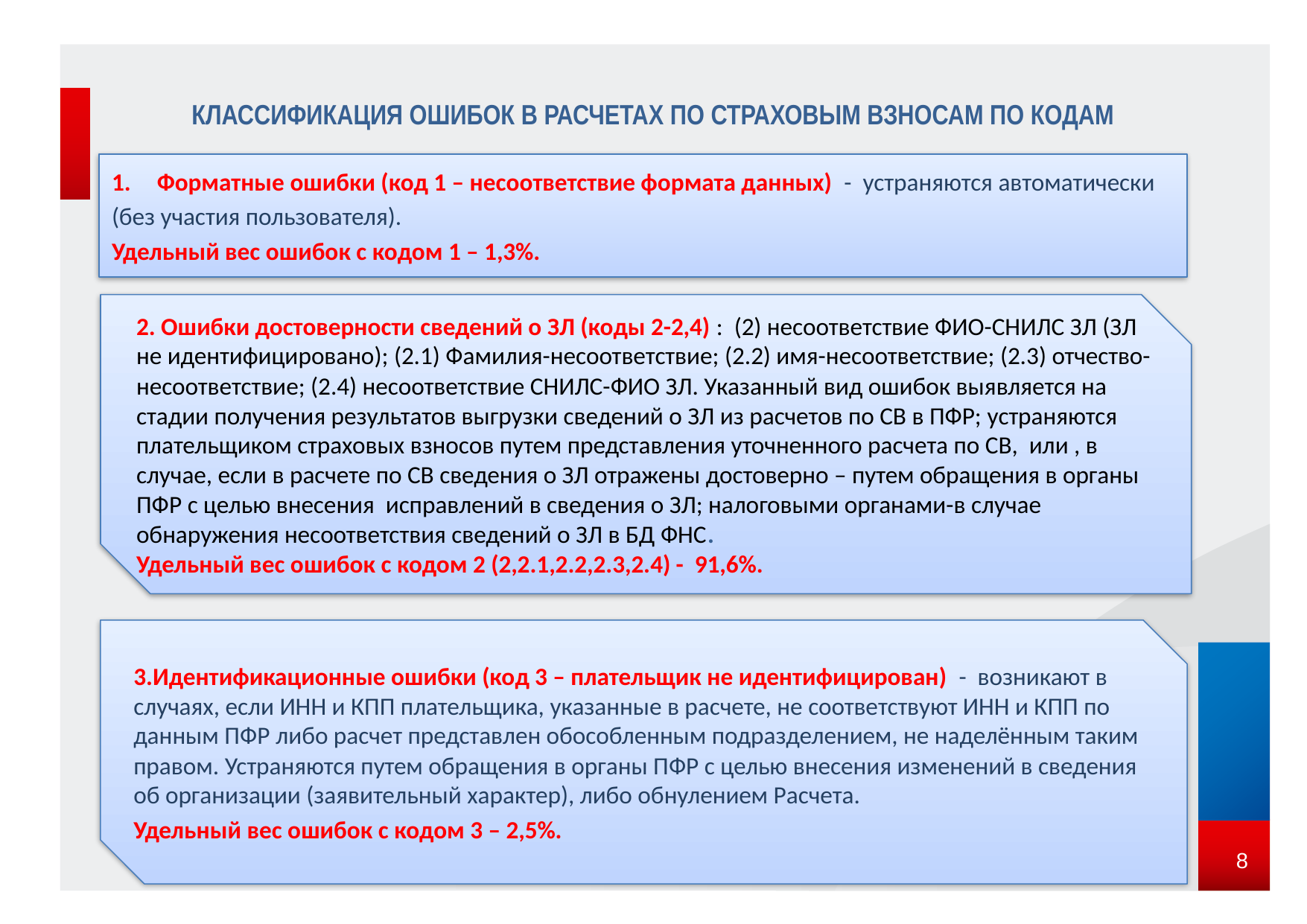

# Классификация ошибок в расчетах по страховым взносам по кодам
Форматные ошибки (код 1 – несоответствие формата данных)  -  устраняются автоматически
(без участия пользователя).
Удельный вес ошибок с кодом 1 – 1,3%.
2. Ошибки достоверности сведений о ЗЛ (коды 2-2,4) :  (2) несоответствие ФИО-СНИЛС ЗЛ (ЗЛ не идентифицировано); (2.1) Фамилия-несоответствие; (2.2) имя-несоответствие; (2.3) отчество- несоответствие; (2.4) несоответствие СНИЛС-ФИО ЗЛ. Указанный вид ошибок выявляется на стадии получения результатов выгрузки сведений о ЗЛ из расчетов по СВ в ПФР; устраняются плательщиком страховых взносов путем представления уточненного расчета по СВ,  или , в случае, если в расчете по СВ сведения о ЗЛ отражены достоверно – путем обращения в органы ПФР с целью внесения  исправлений в сведения о ЗЛ; налоговыми органами-в случае обнаружения несоответствия сведений о ЗЛ в БД ФНС.
Удельный вес ошибок с кодом 2 (2,2.1,2.2,2.3,2.4) -  91,6%.
3.Идентификационные ошибки (код 3 – плательщик не идентифицирован)  -  возникают в случаях, если ИНН и КПП плательщика, указанные в расчете, не соответствуют ИНН и КПП по данным ПФР либо расчет представлен обособленным подразделением, не наделённым таким правом. Устраняются путем обращения в органы ПФР с целью внесения изменений в сведения об организации (заявительный характер), либо обнулением Расчета.
Удельный вес ошибок с кодом 3 – 2,5%.
8